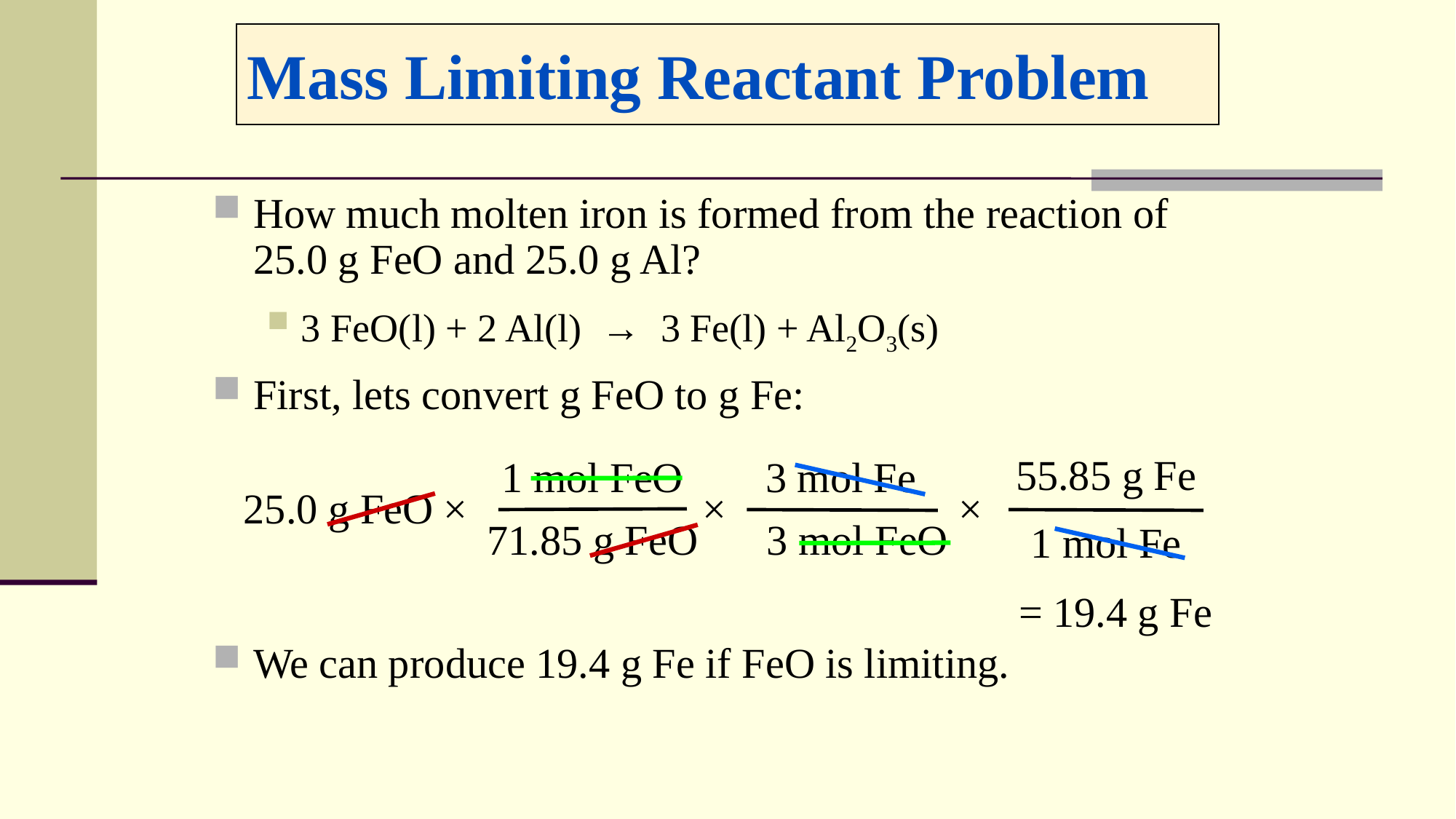

# Mass Limiting Reactant Problem
How much molten iron is formed from the reaction of 25.0 g FeO and 25.0 g Al?
3 FeO(l) + 2 Al(l)  →  3 Fe(l) + Al2O3(s)
First, lets convert g FeO to g Fe:

We can produce 19.4 g Fe if FeO is limiting.
55.85 g Fe

1 mol Fe
1 mol FeO
71.85 g FeO

3 mol Fe
3 mol FeO

25.0 g FeO ×
×
×

= 19.4 g Fe